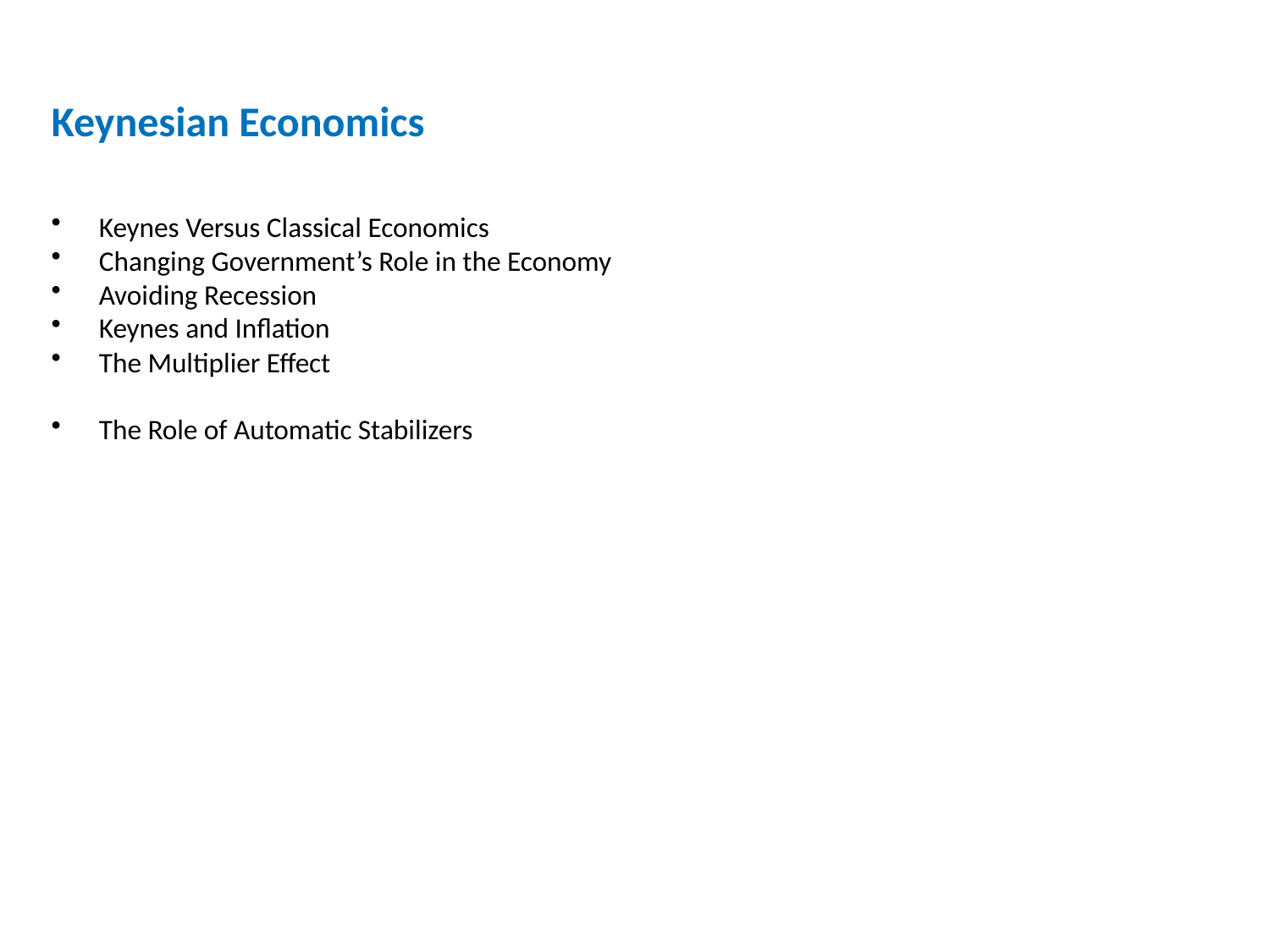

Keynesian Economics
Keynes Versus Classical Economics
Changing Government’s Role in the Economy
Avoiding Recession
Keynes and Inflation
The Multiplier Effect

The Role of Automatic Stabilizers